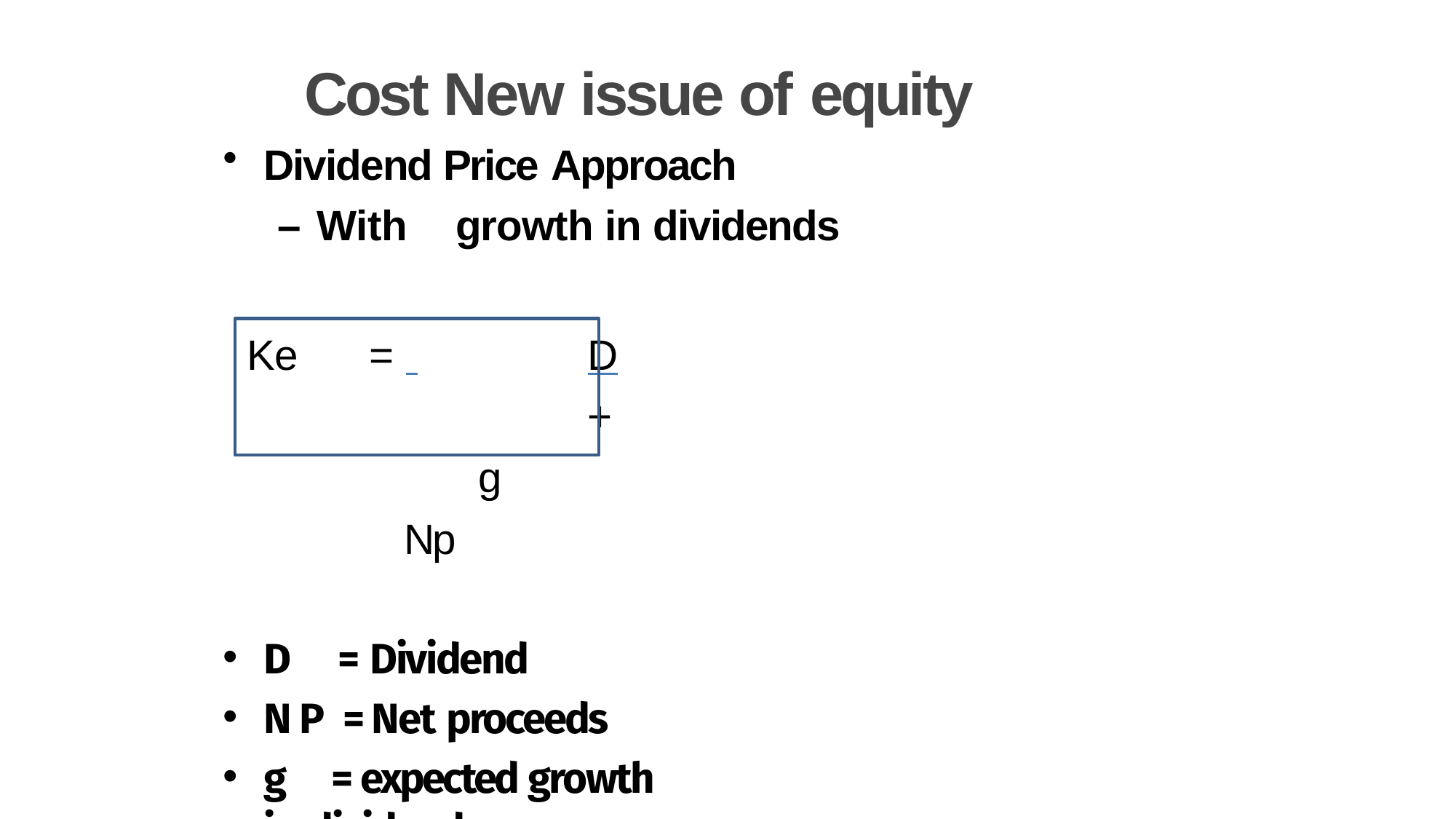

# Cost New issue of equity
Dividend Price Approach
– With	growth in dividends

Ke	=  		D		+	g
                Np

D      = Dividend
N P  = Net proceeds
g     = expected growth in dividends